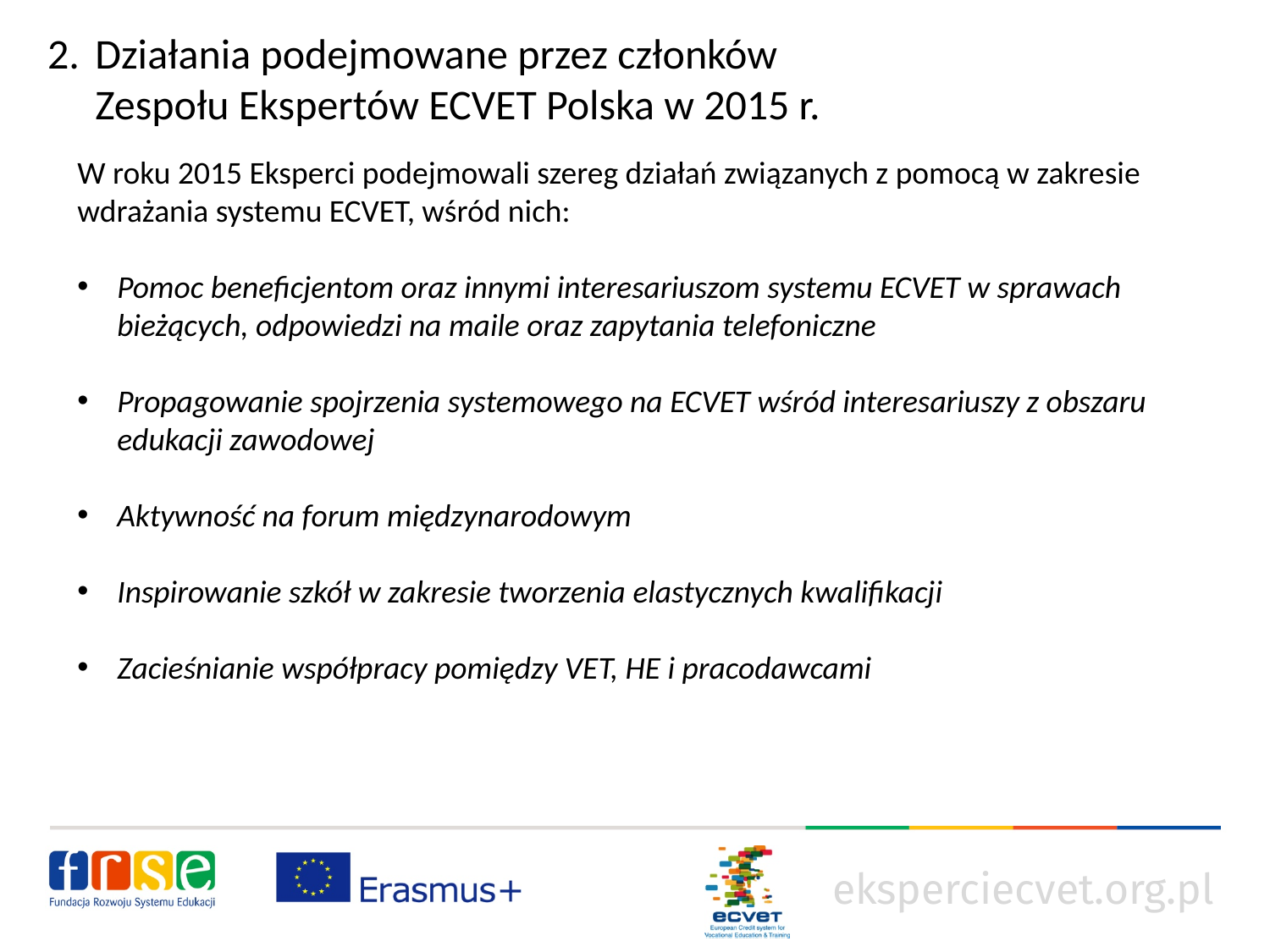

Działania podejmowane przez członków
Zespołu Ekspertów ECVET Polska w 2015 r.
W roku 2015 Eksperci podejmowali szereg działań związanych z pomocą w zakresie wdrażania systemu ECVET, wśród nich:

Pomoc beneficjentom oraz innymi interesariuszom systemu ECVET w sprawach bieżących, odpowiedzi na maile oraz zapytania telefoniczne

Propagowanie spojrzenia systemowego na ECVET wśród interesariuszy z obszaru edukacji zawodowej

Aktywność na forum międzynarodowym

Inspirowanie szkół w zakresie tworzenia elastycznych kwalifikacji

Zacieśnianie współpracy pomiędzy VET, HE i pracodawcami